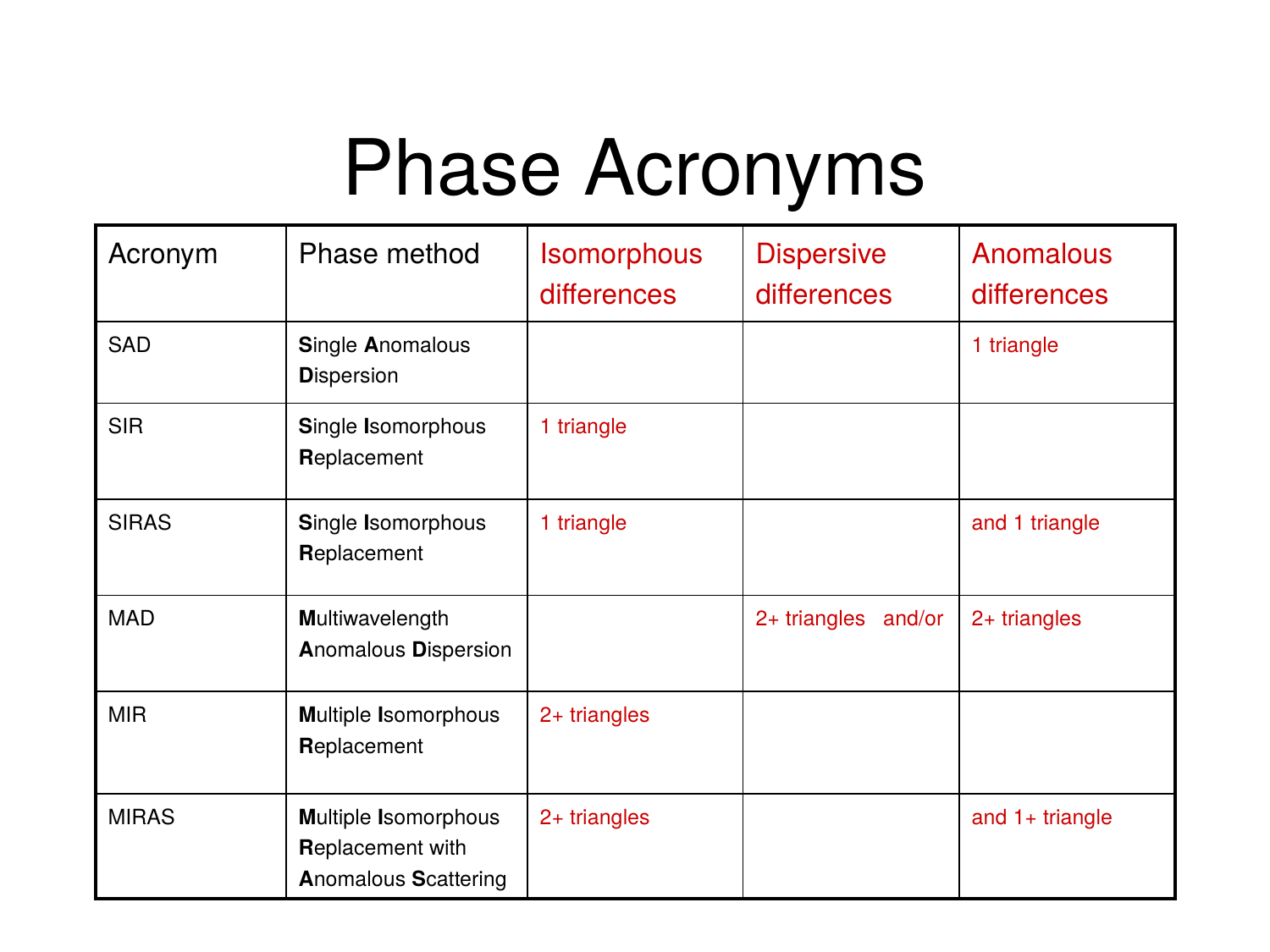

# Phase Acronyms
| Acronym | Phase method | Isomorphous differences | Dispersive differences | Anomalous differences |
| --- | --- | --- | --- | --- |
| SAD | Single Anomalous Dispersion |  |  | 1 triangle |
| SIR | Single Isomorphous Replacement | 1 triangle |  |  |
| SIRAS | Single Isomorphous Replacement | 1 triangle |  | and 1 triangle |
| MAD | Multiwavelength Anomalous Dispersion |  | 2+ triangles and/or | 2+ triangles |
| MIR | Multiple Isomorphous Replacement | 2+ triangles |  |  |
| MIRAS | Multiple Isomorphous Replacement with Anomalous Scattering | 2+ triangles |  | and 1+ triangle |